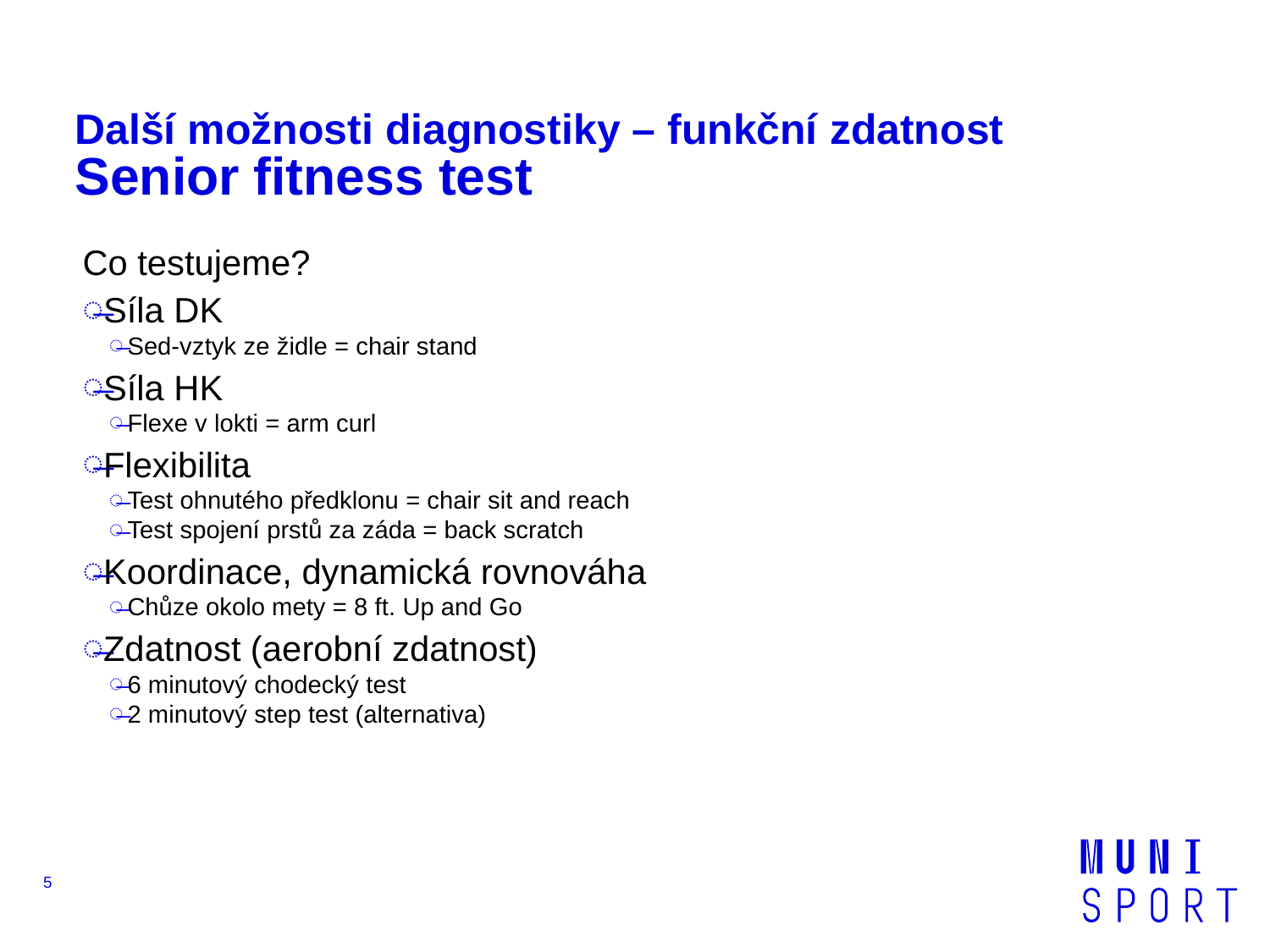

# Další možnosti diagnostiky – funkční zdatnost Senior fitness test
Co testujeme?
Síla DK
Sed-vztyk ze židle = chair stand
Síla HK
Flexe v lokti = arm curl
Flexibilita
Test ohnutého předklonu = chair sit and reach
Test spojení prstů za záda = back scratch
Koordinace, dynamická rovnováha
Chůze okolo mety = 8 ft. Up and Go
Zdatnost (aerobní zdatnost)
6 minutový chodecký test
2 minutový step test (alternativa)
5